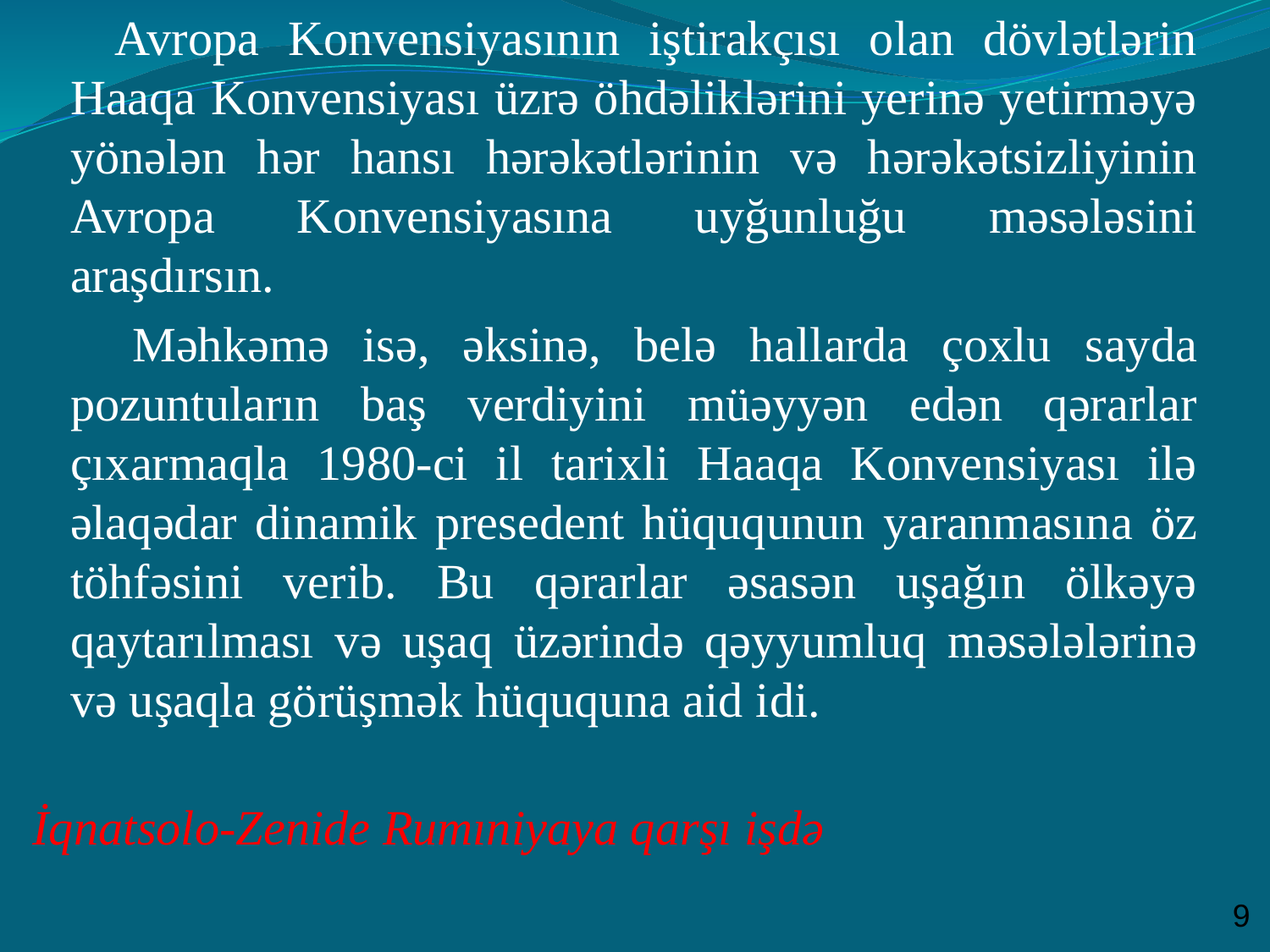

Avropa Konvensiyasının iştirakçısı olan dövlətlərin Haaqa Konvensiyası üzrə öhdəliklərini yerinə yetirməyə yönələn hər hansı hərəkətlərinin və hərəkətsizliyinin Avropa Konvensiyasına uyğunluğu məsələsini araşdırsın.
   Məhkəmə isə, əksinə, belə hallarda çoxlu sayda pozuntuların baş verdiyini müəyyən edən qərarlar çıxarmaqla 1980-ci il tarixli Haaqa Konvensiyası ilə əlaqədar dinamik presedent hüququnun yaranmasına öz töhfəsini verib. Bu qərarlar əsasən uşağın ölkəyə qaytarılması və uşaq üzərində qəyyumluq məsələlərinə və uşaqla görüşmək hüququna aid idi.
İqnatsolo-Zenide Rumıniyaya qarşı işdə
9